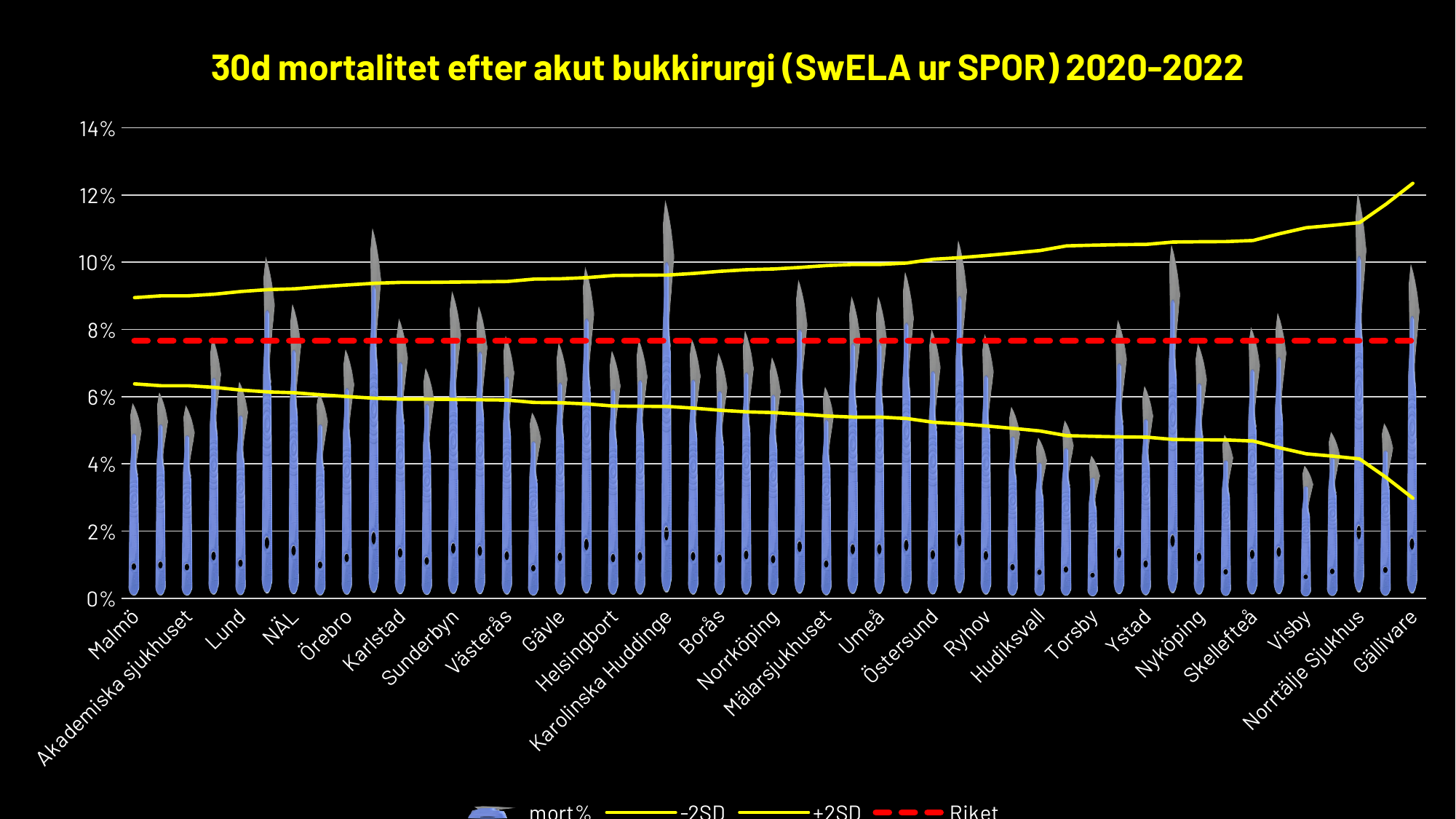

### Chart: 30d mortalitet efter akut bukkirurgi (SwELA ur SPOR) 2020-2022

| Category | mort% | -2SD | +2SD | Riket |
|---|---|---|---|---|
| Malmö | 0.05872093023255814 | 0.06379907231208026 | 0.08945420889428668 | 0.07662664060318347 |
| Danderyds Sjukhus | 0.061946902654867256 | 0.06325128555130814 | 0.0900019956550588 | 0.07662664060318347 |
| Akademiska sjukhuset | 0.05815423514538559 | 0.06325128555130814 | 0.0900019956550588 | 0.07662664060318347 |
| Södersjukhuset | 0.07875084860828242 | 0.06276523775417713 | 0.09048804345218982 | 0.07662664060318347 |
| Lund | 0.06529992406985573 | 0.06196725828636785 | 0.09128602291999909 | 0.07662664060318347 |
| Sahlgrenska sjukhuset | 0.10302534750613246 | 0.061414324880649934 | 0.09183895632571701 | 0.07662664060318347 |
| NÄL | 0.08860759493670886 | 0.06117233899638905 | 0.0920809422099779 | 0.07662664060318347 |
| Östra sjukhuset | 0.062100456621004566 | 0.060549770629864344 | 0.0927035105765026 | 0.07662664060318347 |
| Örebro | 0.07497565725413827 | 0.06002605773040798 | 0.09322722347595896 | 0.07662664060318347 |
| Karolinska Soln | 0.1115702479338843 | 0.0595276339923088 | 0.09372564721405814 | 0.07662664060318347 |
| Karlstad | 0.08431163287086446 | 0.059247081153284024 | 0.09400620005308291 | 0.07662664060318347 |
| Linköping | 0.06937033084311633 | 0.059247081153284024 | 0.09400620005308291 | 0.07662664060318347 |
| Sunderbyn | 0.09247311827956989 | 0.05918179682567323 | 0.09407148438069371 | 0.07662664060318347 |
| Skövde | 0.08804347826086957 | 0.05908724413433258 | 0.09416603707203436 | 0.07662664060318347 |
| Västerås | 0.07920792079207921 | 0.058981439302367086 | 0.09427184190399986 | 0.07662664060318347 |
| StGörans Sjukhus | 0.0558858501783591 | 0.05828194283944086 | 0.09497133836692609 | 0.07662664060318347 |
| Gävle | 0.07692307692307693 | 0.058182989601434976 | 0.09507029160493197 | 0.07662664060318347 |
| Kristianstad | 0.09987515605493133 | 0.057829477888889716 | 0.09542380331747723 | 0.07662664060318347 |
| Helsingbort | 0.07466666666666667 | 0.057200884703271754 | 0.09605239650309519 | 0.07662664060318347 |
| Falun | 0.07785234899328859 | 0.057135806611770305 | 0.09611747459459663 | 0.07662664060318347 |
| Karolinska Huddinge | 0.12010796221322537 | 0.05708327057579868 | 0.09617001063056826 | 0.07662664060318347 |
| Kalmar | 0.07801418439716312 | 0.05659050324337742 | 0.09666277796298953 | 0.07662664060318347 |
| Borås | 0.07401812688821752 | 0.05595001975094081 | 0.09730326145542613 | 0.07662664060318347 |
| Växjö | 0.08056872037914692 | 0.0554816885910384 | 0.09777159261532854 | 0.07662664060318347 |
| Norrköping | 0.07258064516129033 | 0.05526115765445033 | 0.09799212355191661 | 0.07662664060318347 |
| Halmstad | 0.09595959595959595 | 0.05479857067657515 | 0.0984547105297918 | 0.07662664060318347 |
| Mälarsjukhuset | 0.06371681415929203 | 0.05424539077797408 | 0.09900789042839286 | 0.07662664060318347 |
| Karlskrona | 0.09107468123861566 | 0.05392159457502822 | 0.09933168663133872 | 0.07662664060318347 |
| Umeå | 0.09107468123861566 | 0.05392159457502822 | 0.09933168663133872 | 0.07662664060318347 |
| Varberg | 0.09829867674858223 | 0.053496369509768875 | 0.09975691169659806 | 0.07662664060318347 |
| Östersund | 0.08108108108108109 | 0.05236970022797635 | 0.10088358097839059 | 0.07662664060318347 |
| Sundsvall | 0.1079913606911447 | 0.051902678834171975 | 0.10135060237219497 | 0.07662664060318347 |
| Ryhov | 0.07954545454545454 | 0.05126471521150198 | 0.10198856599486497 | 0.07662664060318347 |
| Kungälv | 0.057692307692307696 | 0.05054337921683463 | 0.10270990198953231 | 0.07662664060318347 |
| Hudiksvall | 0.04834605597964377 | 0.049790980428174925 | 0.10346230077819202 | 0.07662664060318347 |
| Södertälje Sjukhus | 0.05352112676056338 | 0.04839121214324857 | 0.10486206906311837 | 0.07662664060318347 |
| Torsby | 0.04285714285714286 | 0.04819024570347711 | 0.10506303550288984 | 0.07662664060318347 |
| Eksjö | 0.0838150289017341 | 0.04802634581650308 | 0.10522693538986386 | 0.07662664060318347 |
| Ystad | 0.06395348837209303 | 0.0479433259182559 | 0.10530995528811105 | 0.07662664060318347 |
| Värnamo | 0.10670731707317073 | 0.047252062546420615 | 0.10600121865994633 | 0.07662664060318347 |
| Nyköping | 0.07668711656441718 | 0.04716209425594582 | 0.10609118695042112 | 0.07662664060318347 |
| Västervik | 0.04923076923076923 | 0.04711679900038589 | 0.10613648220598106 | 0.07662664060318347 |
| Skellefteå | 0.08176100628930817 | 0.046793773127873264 | 0.10645950807849368 | 0.07662664060318347 |
| Mora | 0.08602150537634409 | 0.04477685910619684 | 0.10847642210017011 | 0.07662664060318347 |
| Visby | 0.04 | 0.04298024440910551 | 0.11027303679726144 | 0.07662664060318347 |
| Örnsköldsvik | 0.05 | 0.04228643128692808 | 0.11096684991943886 | 0.07662664060318347 |
| Norrtälje Sjukhus | 0.1222707423580786 | 0.04147133984736025 | 0.1117819413590067 | 0.07662664060318347 |
| Lycksele | 0.05263157894736842 | 0.03594387170219105 | 0.1173094095041759 | 0.07662664060318347 |
| Gällivare | 0.10077519379844961 | 0.02978698386334868 | 0.12346629734301826 | 0.07662664060318347 |